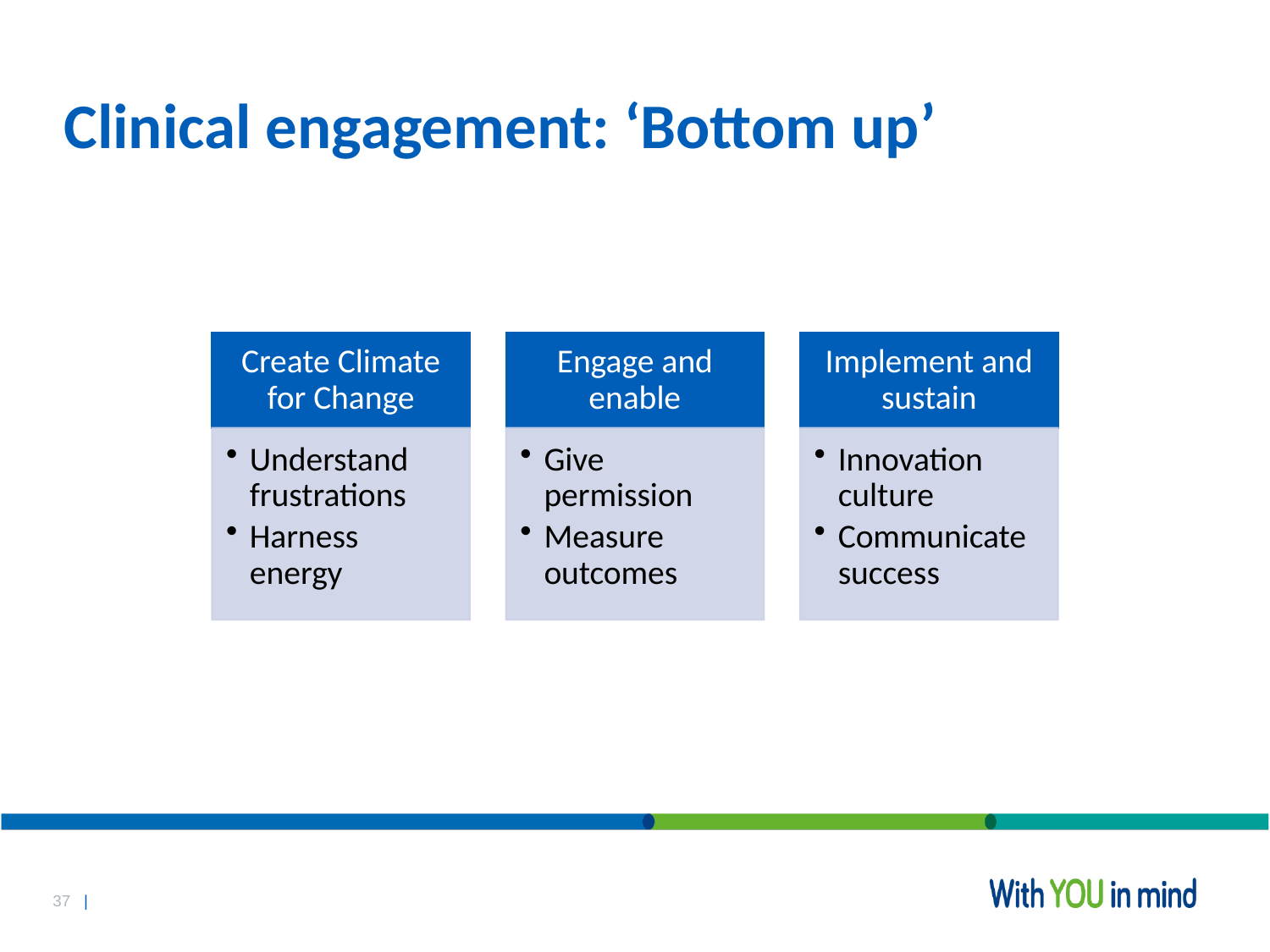

Clinical engagement: ‘Bottom up’
Create Climate for Change
Understand frustrations
Harness energy
Engage and enable
Give permission
Measure outcomes
Implement and sustain
Innovation culture
Communicate success